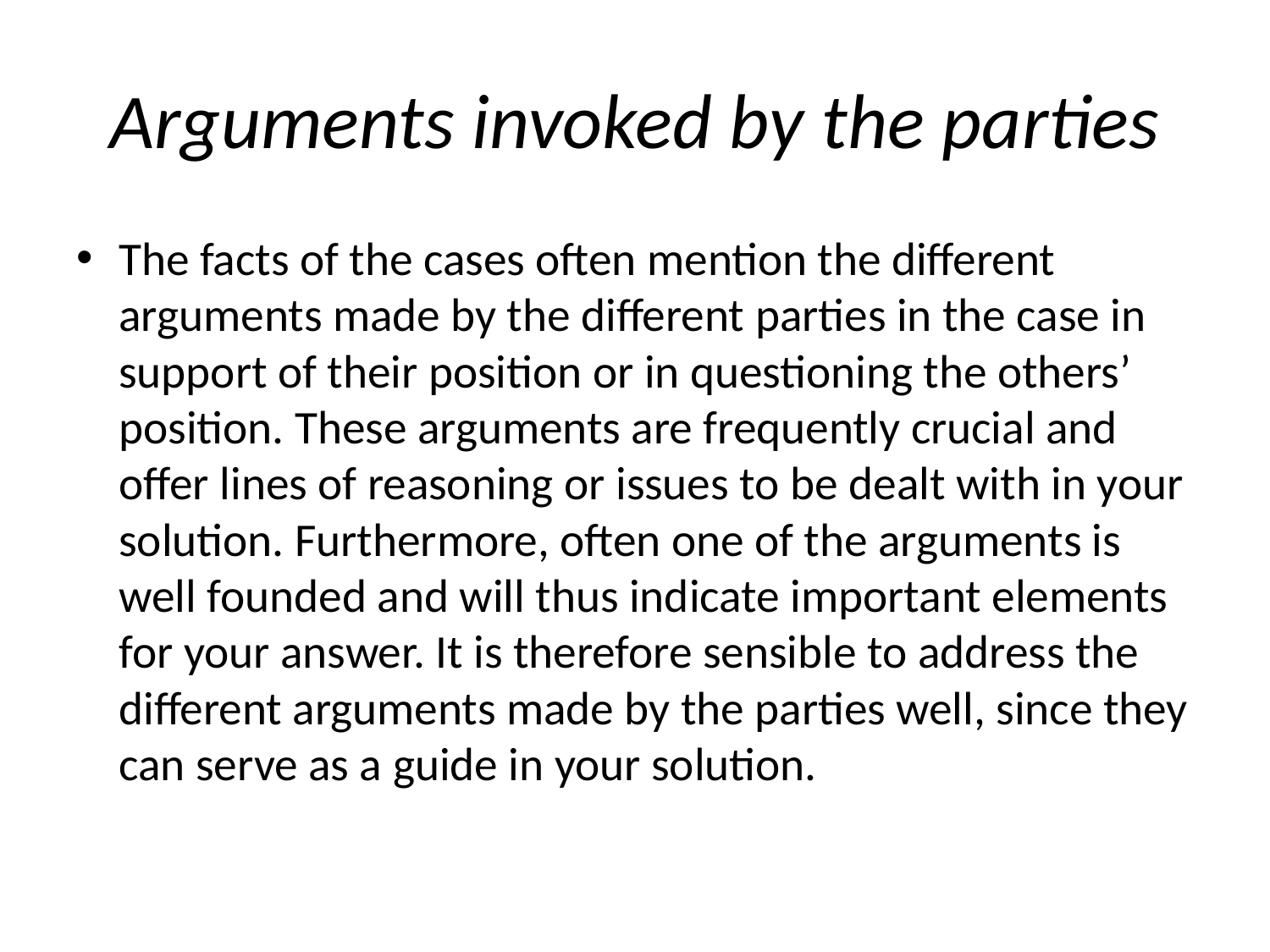

# Arguments invoked by the parties
The facts of the cases often mention the different arguments made by the different parties in the case in support of their position or in questioning the others’ position. These arguments are frequently crucial and offer lines of reasoning or issues to be dealt with in your solution. Furthermore, often one of the arguments is well founded and will thus indicate important elements for your answer. It is therefore sensible to address the different arguments made by the parties well, since they can serve as a guide in your solution.